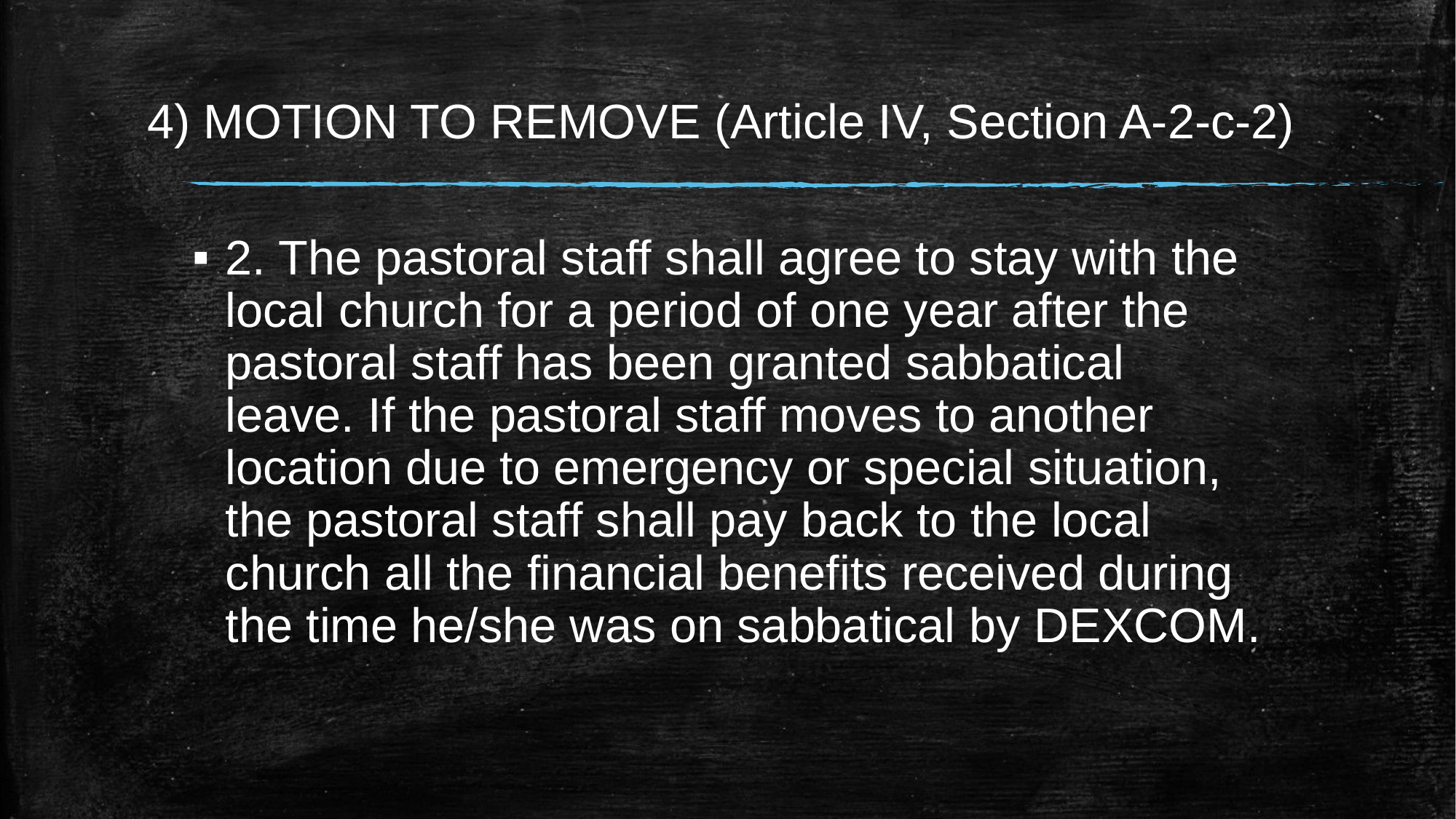

# 4) MOTION TO REMOVE (Article IV, Section A-2-c-2)
2. The pastoral staff shall agree to stay with the local church for a period of one year after the pastoral staff has been granted sabbatical leave. If the pastoral staff moves to another location due to emergency or special situation, the pastoral staff shall pay back to the local church all the financial benefits received during the time he/she was on sabbatical by DEXCOM.